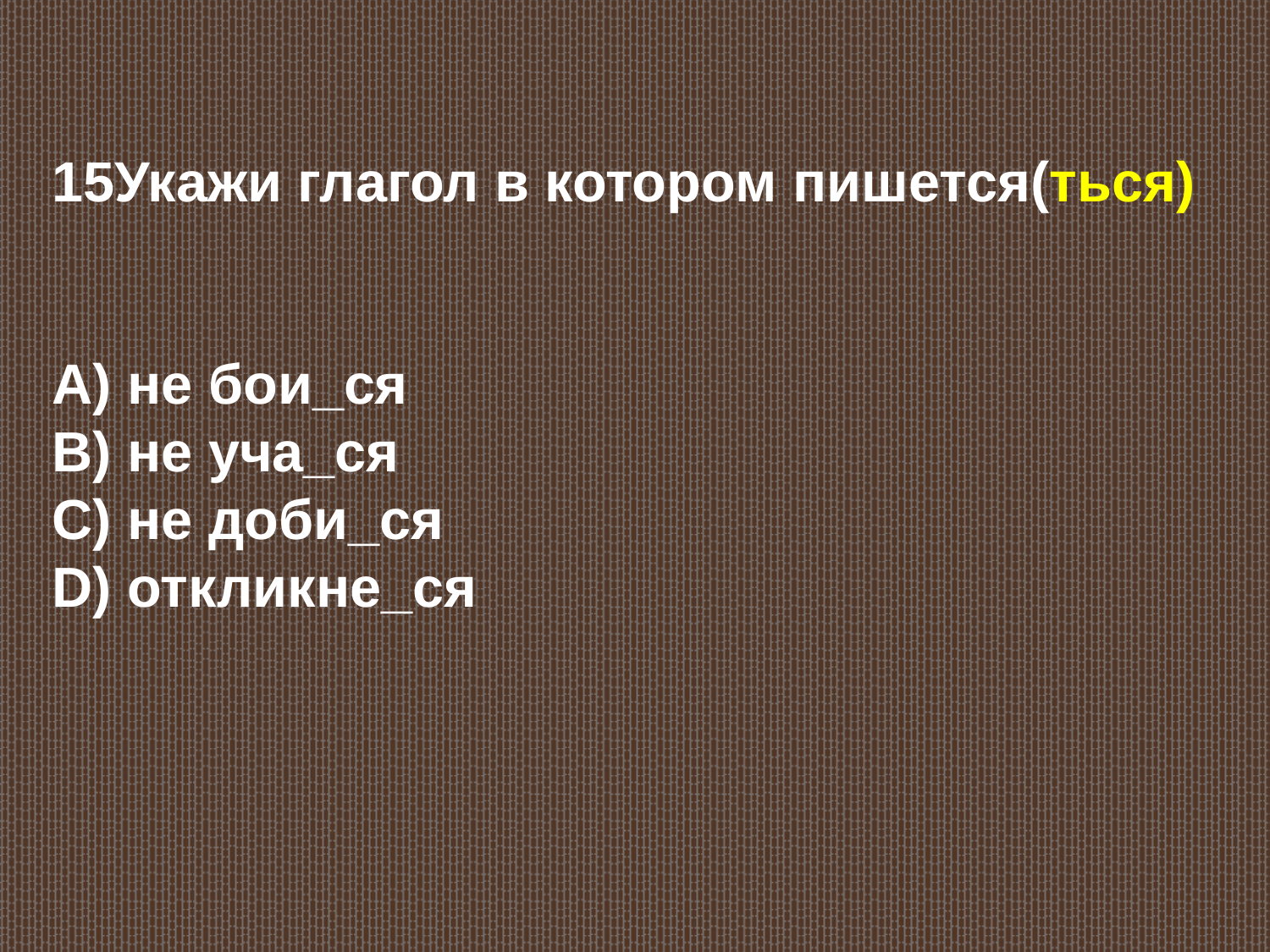

15Укажи глагол в котором пишется(ться)

А) не бои_ся
В) не уча_ся
С) не доби_ся
D) откликне_ся